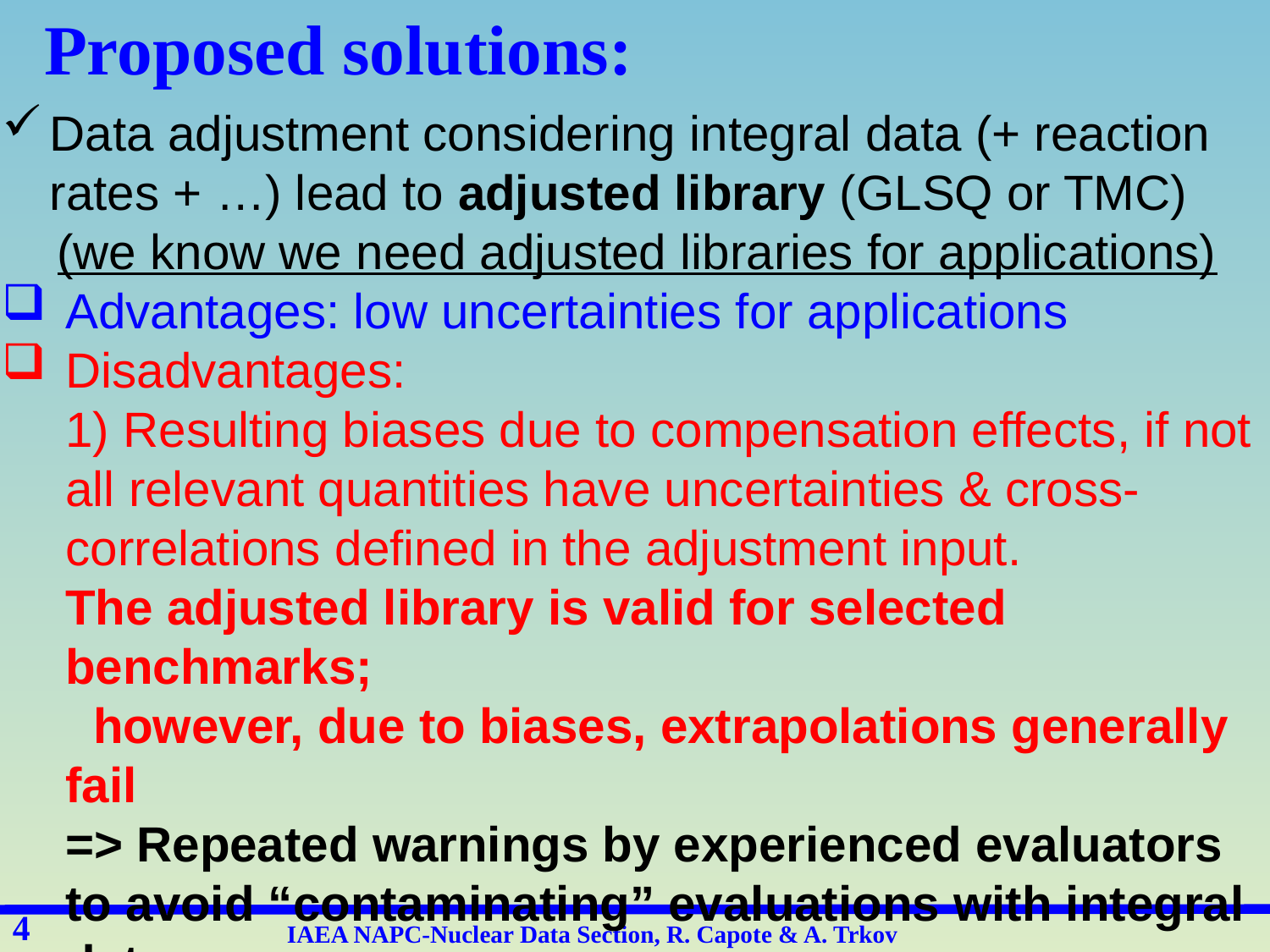

Proposed solutions:
Data adjustment considering integral data (+ reaction rates + …) lead to adjusted library (GLSQ or TMC)
    (we know we need adjusted libraries for applications)
Advantages: low uncertainties for applications
Disadvantages:
1) Resulting biases due to compensation effects, if not all relevant quantities have uncertainties & cross-correlations defined in the adjustment input.
The adjusted library is valid for selected benchmarks;
  however, due to biases, extrapolations generally fail
=> Repeated warnings by experienced evaluators to avoid “contaminating” evaluations with integral data
(since the very beginning of evaluations)